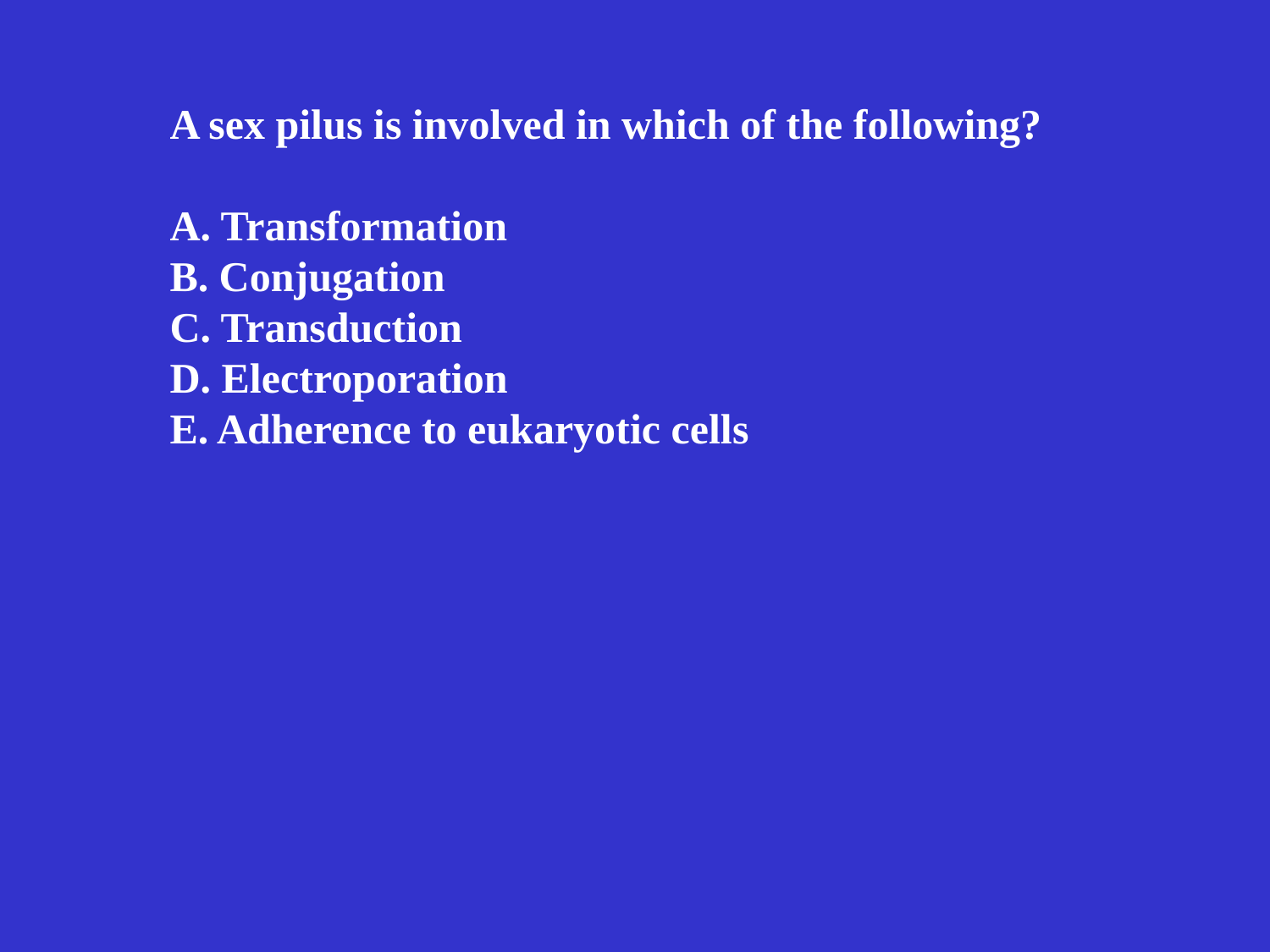

A sex pilus is involved in which of the following?

A. Transformation
B. Conjugation
C. Transduction
D. Electroporation
E. Adherence to eukaryotic cells